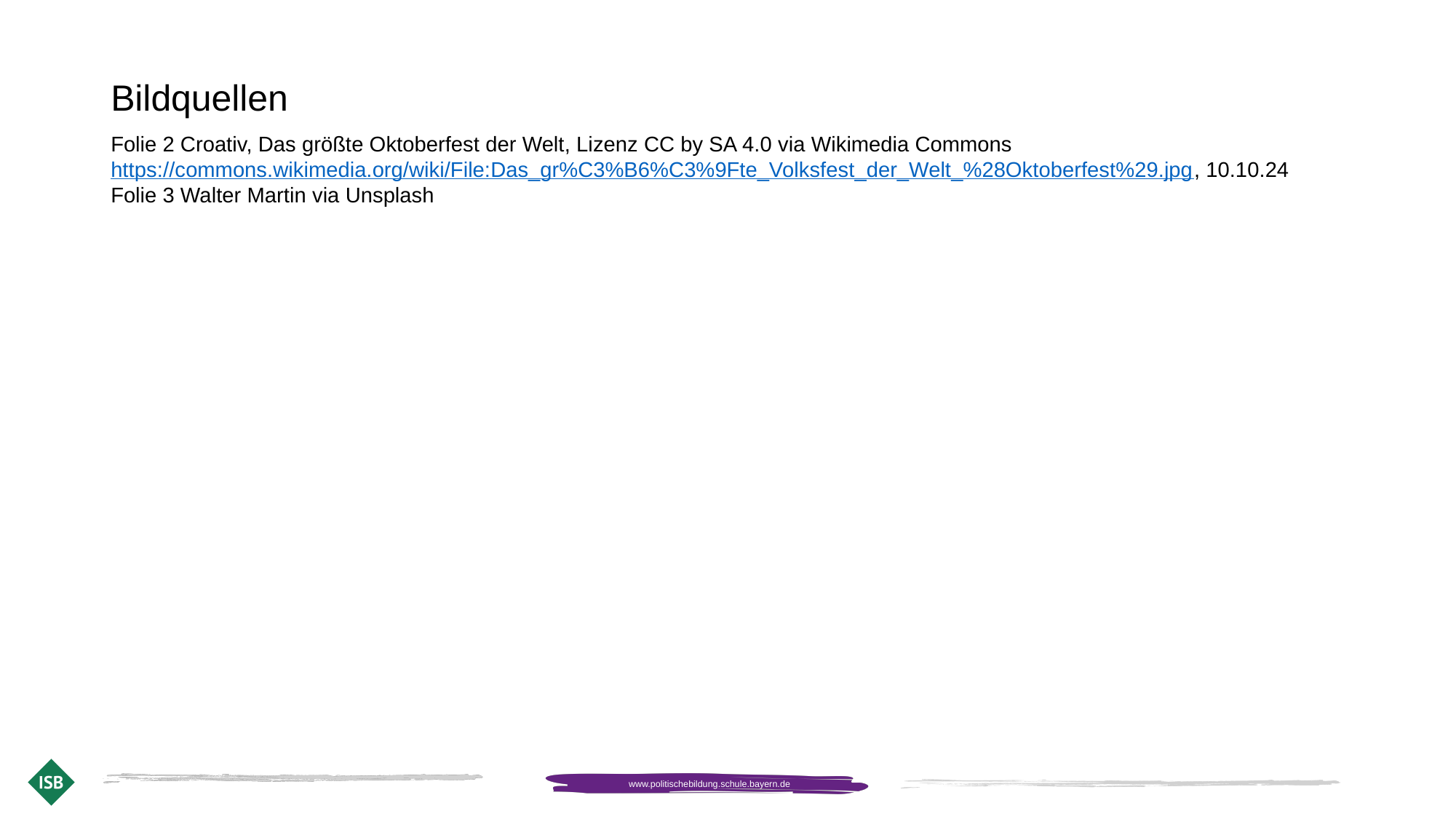

# Bildquellen
Folie 2 Croativ, Das größte Oktoberfest der Welt, Lizenz CC by SA 4.0 via Wikimedia Commons https://commons.wikimedia.org/wiki/File:Das_gr%C3%B6%C3%9Fte_Volksfest_der_Welt_%28Oktoberfest%29.jpg, 10.10.24
Folie 3 Walter Martin via Unsplash